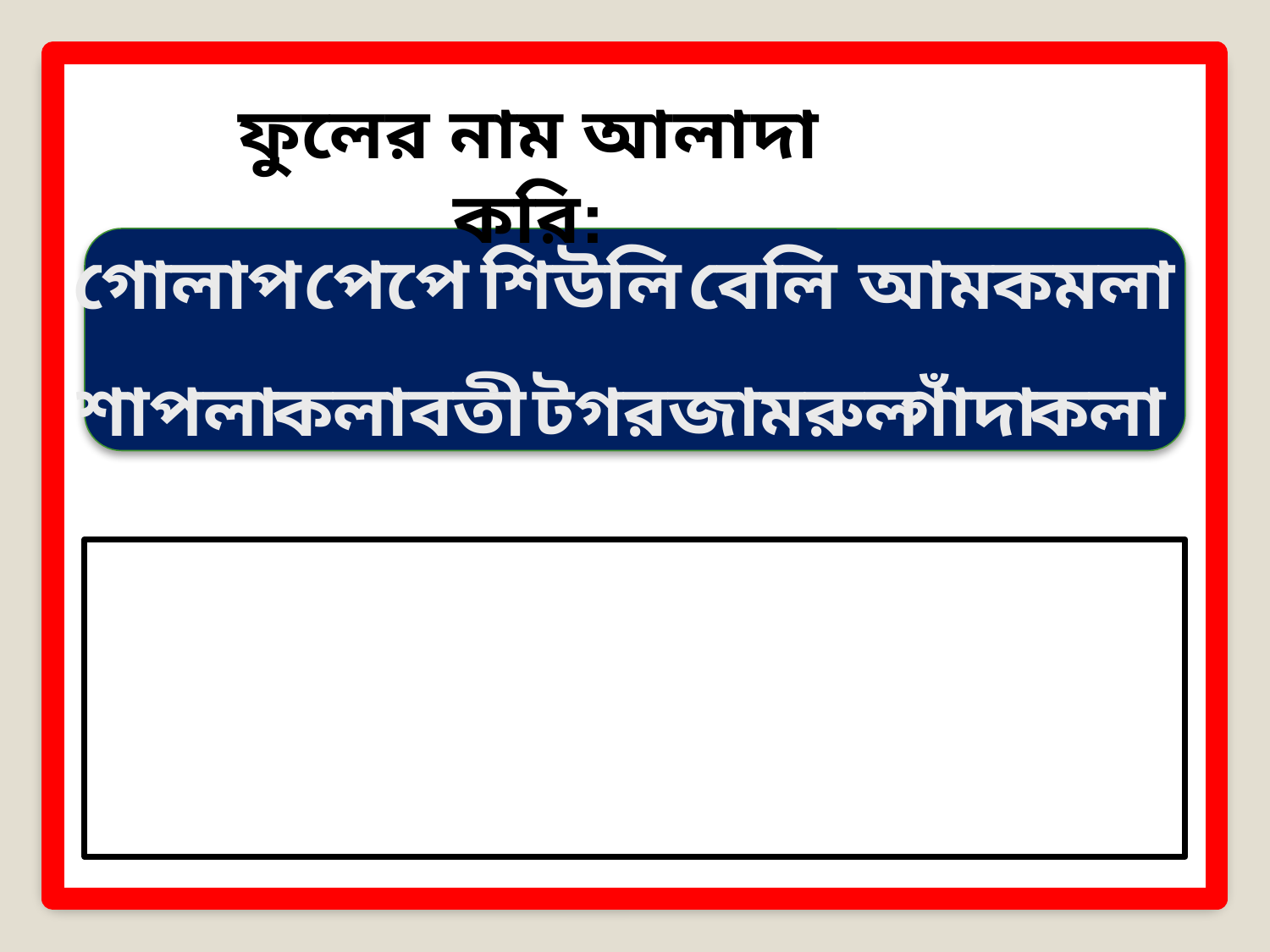

ফুলের নাম আলাদা করি:

গোলাপ
পেপে
শিউলি
বেলি
আম
কমলা
শাপলা
কলাবতী
টগর
জামরুল
গাঁদা
কলা